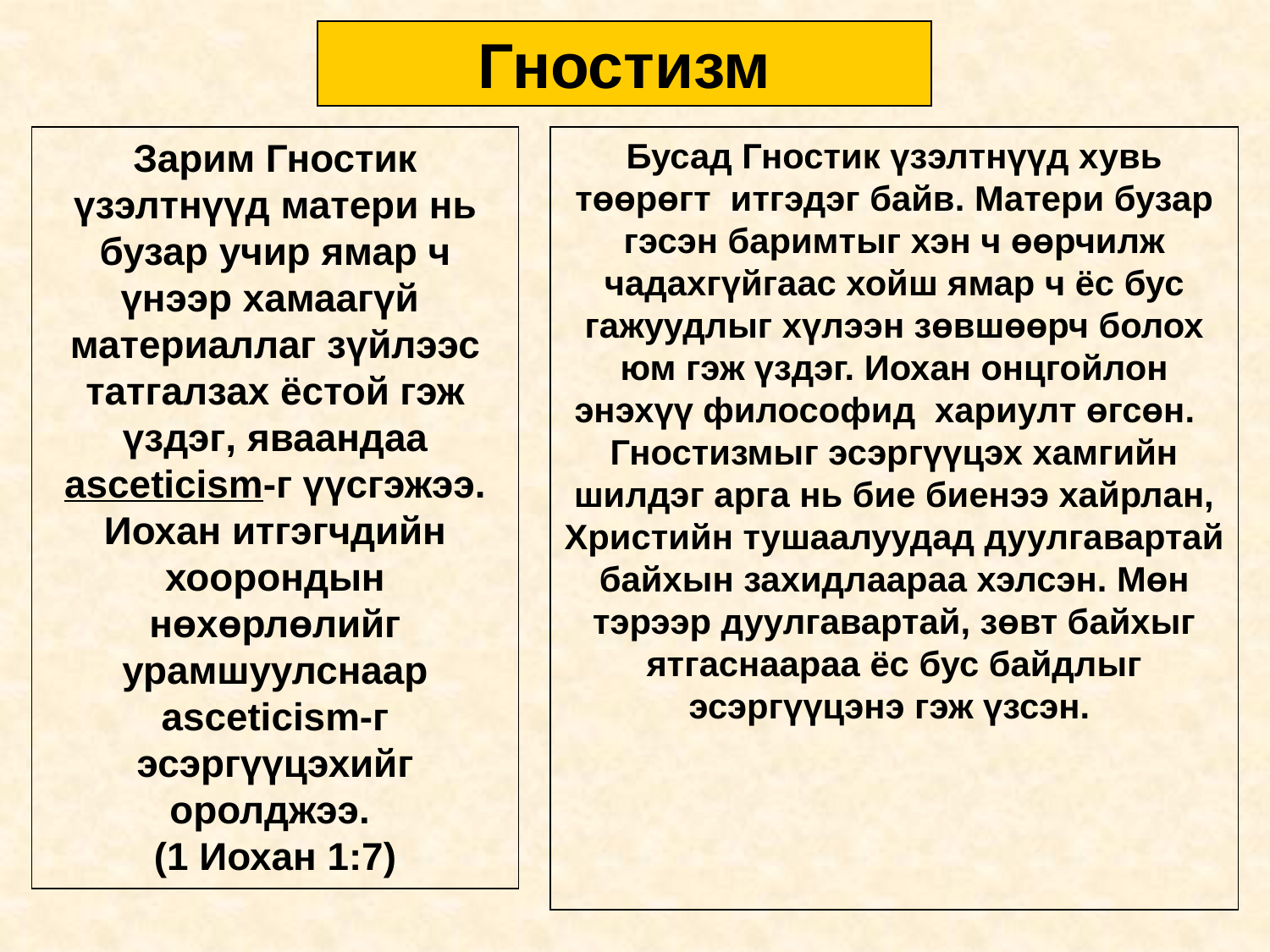

Гностизм
Зарим Гностик үзэлтнүүд матери нь бузар учир ямар ч үнээр хамаагүй  материаллаг зүйлээс татгалзах ёстой гэж үздэг, яваандаа asceticism-г үүсгэжээ. Иохан итгэгчдийн хоорондын нөхөрлөлийг урамшуулснаар asceticism-г эсэргүүцэхийг оролджээ.
(1 Иохан 1:7)
Бусад Гностик үзэлтнүүд хувь төөрөгт  итгэдэг байв. Матери бузар гэсэн баримтыг хэн ч өөрчилж чадахгүйгаас хойш ямар ч ёс бус гажуудлыг хүлээн зөвшөөрч болох юм гэж үздэг. Иохан онцгойлон энэхүү философид  хариулт өгсөн.   Гностизмыг эсэргүүцэх хамгийн шилдэг арга нь бие биенээ хайрлан, Христийн тушаалуудад дуулгавартай байхын захидлаараа хэлсэн. Мөн тэрээр дуулгавартай, зөвт байхыг ятгаснаараа ёс бус байдлыг эсэргүүцэнэ гэж үзсэн.